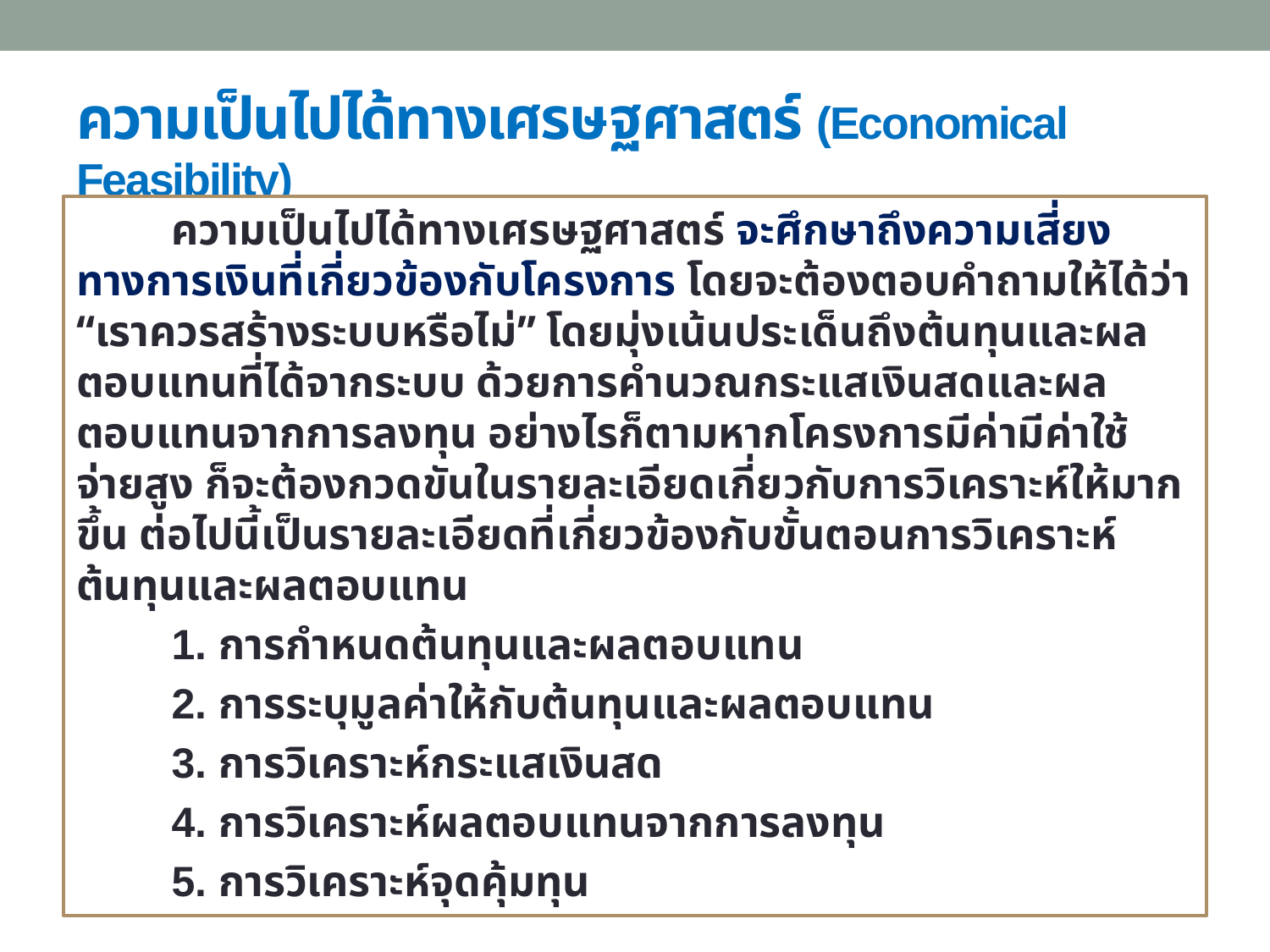

# ความเป็นไปได้ทางเศรษฐศาสตร์ (Economical Feasibility)
	ความเป็นไปได้ทางเศรษฐศาสตร์ จะศึกษาถึงความเสี่ยงทางการเงินที่เกี่ยวข้องกับโครงการ โดยจะต้องตอบคำถามให้ได้ว่า “เราควรสร้างระบบหรือไม่” โดยมุ่งเน้นประเด็นถึงต้นทุนและผลตอบแทนที่ได้จากระบบ ด้วยการคำนวณกระแสเงินสดและผลตอบแทนจากการลงทุน อย่างไรก็ตามหากโครงการมีค่ามีค่าใช้จ่ายสูง ก็จะต้องกวดขันในรายละเอียดเกี่ยวกับการวิเคราะห์ให้มากขึ้น ต่อไปนี้เป็นรายละเอียดที่เกี่ยวข้องกับขั้นตอนการวิเคราะห์ต้นทุนและผลตอบแทน
	1. การกำหนดต้นทุนและผลตอบแทน
	2. การระบุมูลค่าให้กับต้นทุนและผลตอบแทน
	3. การวิเคราะห์กระแสเงินสด
	4. การวิเคราะห์ผลตอบแทนจากการลงทุน
	5. การวิเคราะห์จุดคุ้มทุน